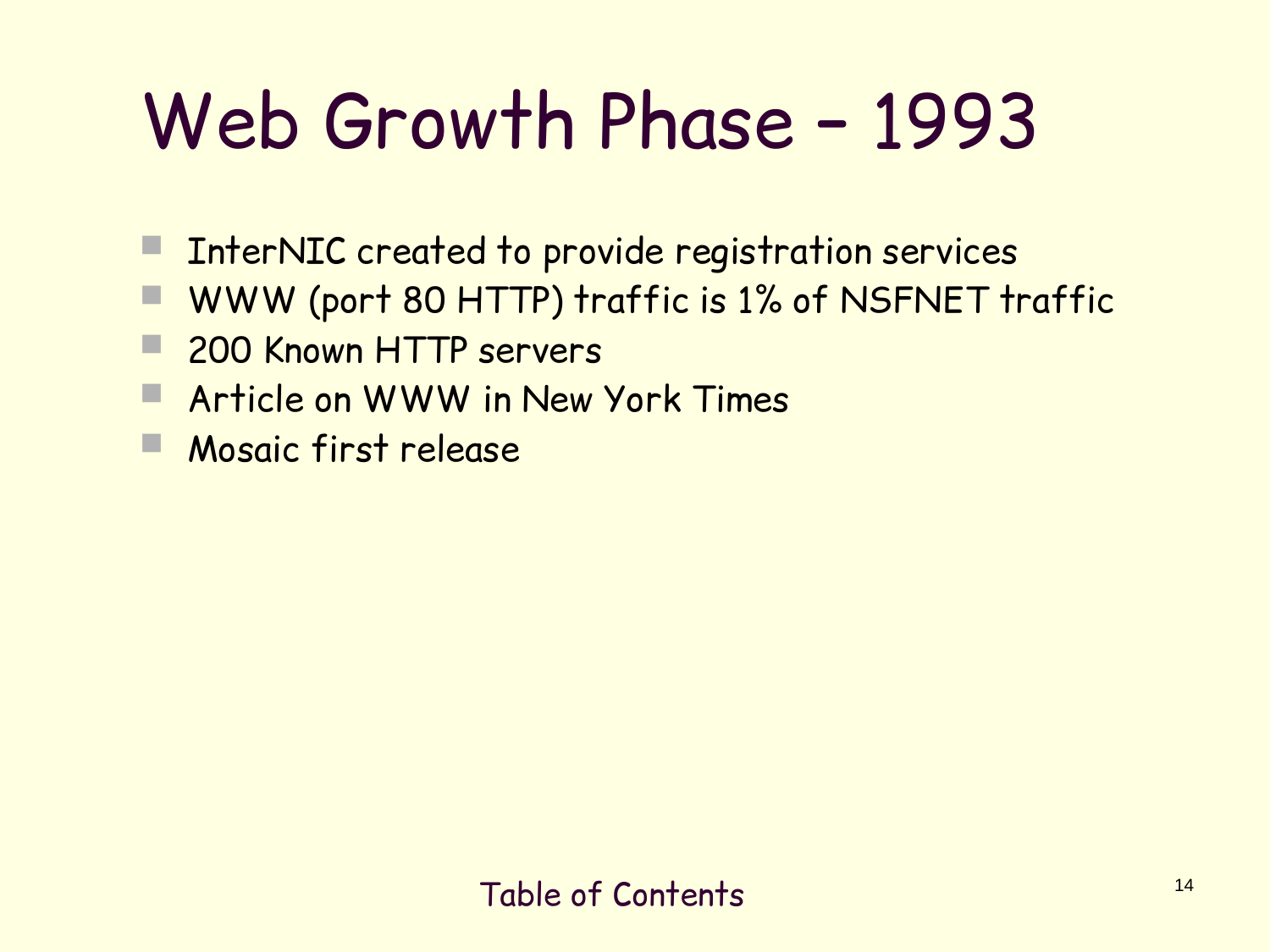

# Web Growth Phase – 1993
InterNIC created to provide registration services
WWW (port 80 HTTP) traffic is 1% of NSFNET traffic
200 Known HTTP servers
Article on WWW in New York Times
Mosaic first release

Table of Contents
14